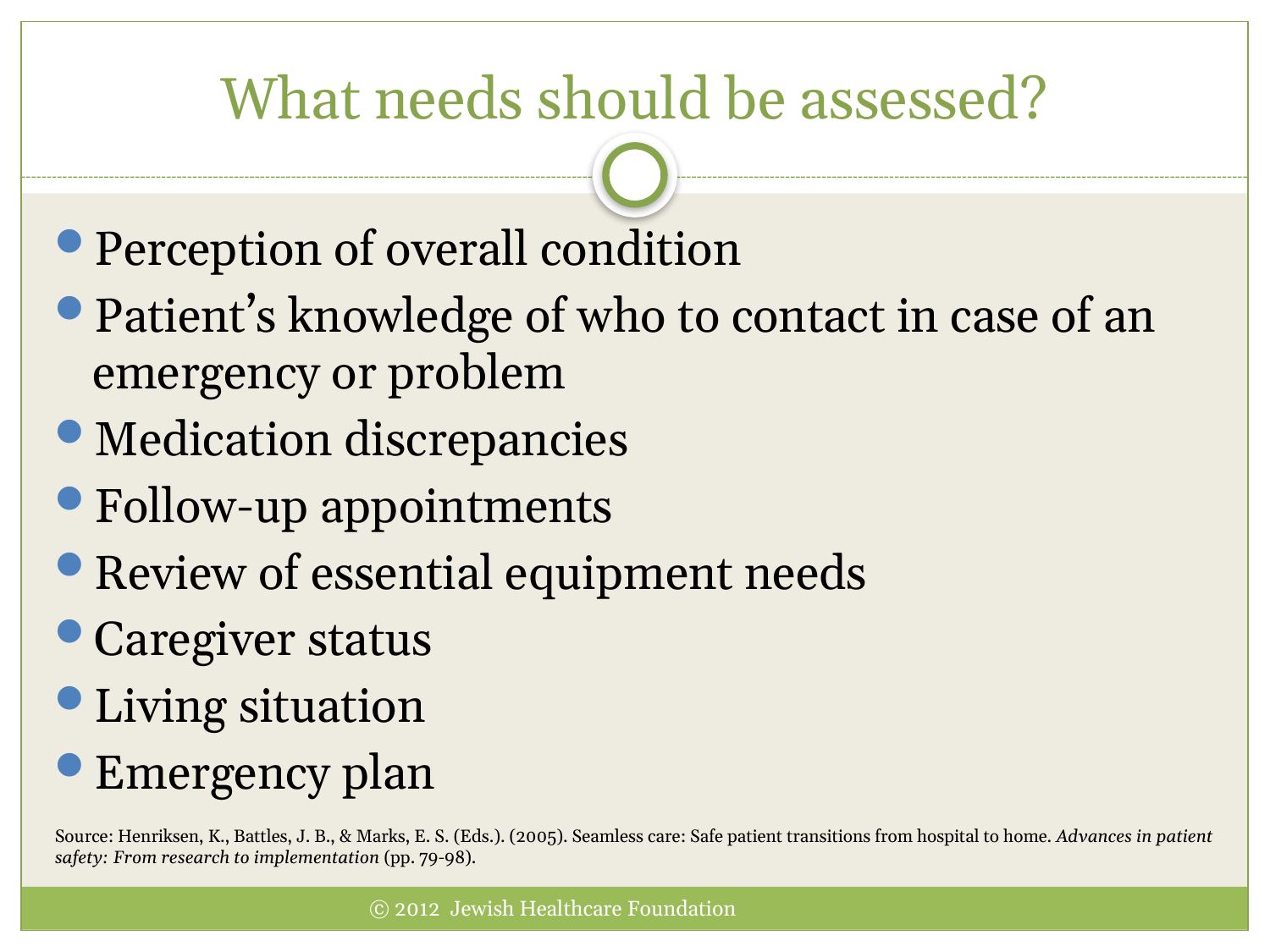

# What needs should be assessed?
Perception of overall condition
Patient’s knowledge of who to contact in case of an emergency or problem
Medication discrepancies
Follow-up appointments
Review of essential equipment needs
Caregiver status
Living situation
Emergency plan

Source: Henriksen, K., Battles, J. B., & Marks, E. S. (Eds.). (2005). Seamless care: Safe patient transitions from hospital to home. Advances in patient safety: From research to implementation (pp. 79-98).
© 2012  Jewish Healthcare Foundation